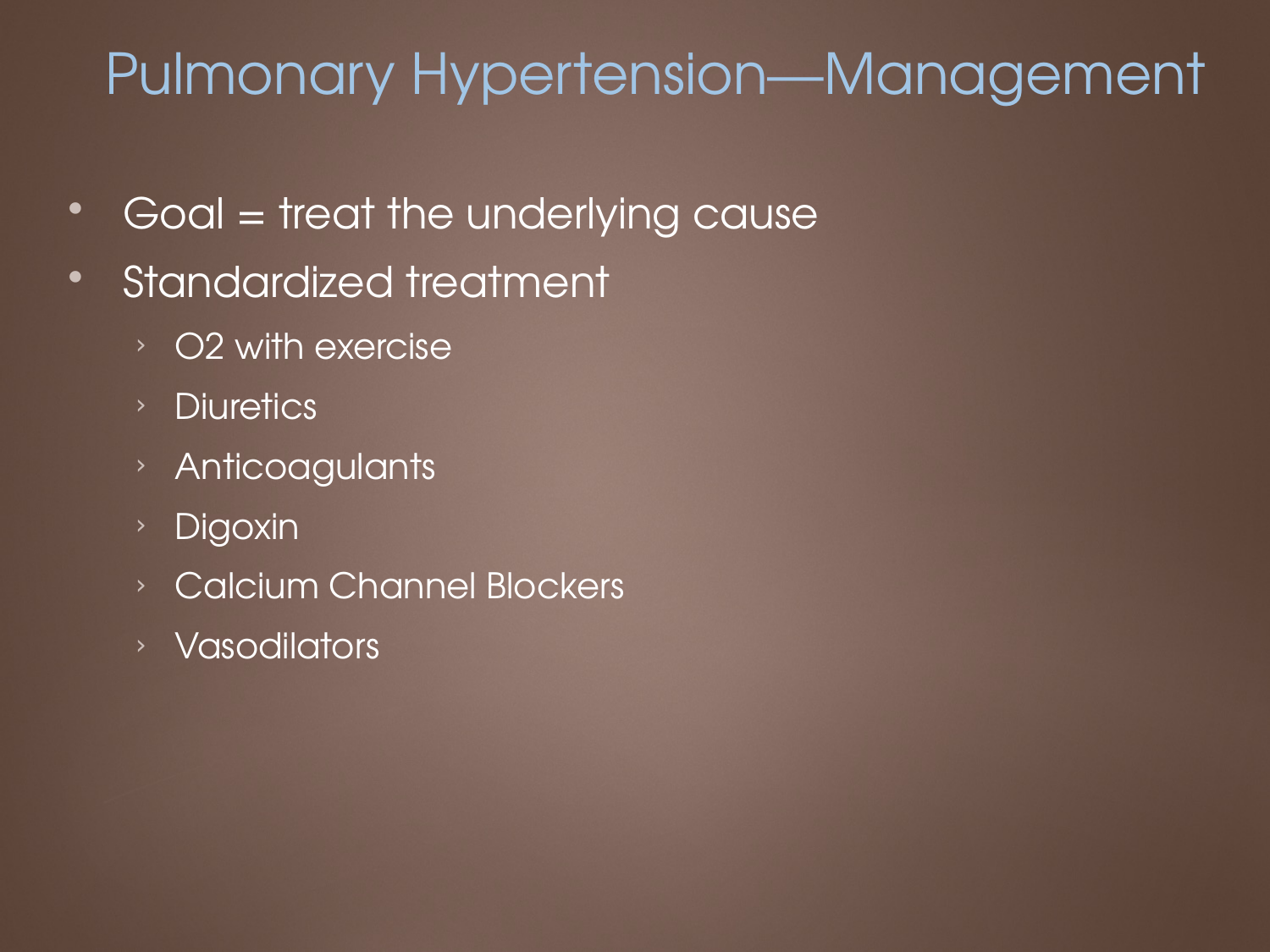

# Pulmonary Hypertension—Management
Goal = treat the underlying cause
Standardized treatment
O2 with exercise
Diuretics
Anticoagulants
Digoxin
Calcium Channel Blockers
Vasodilators